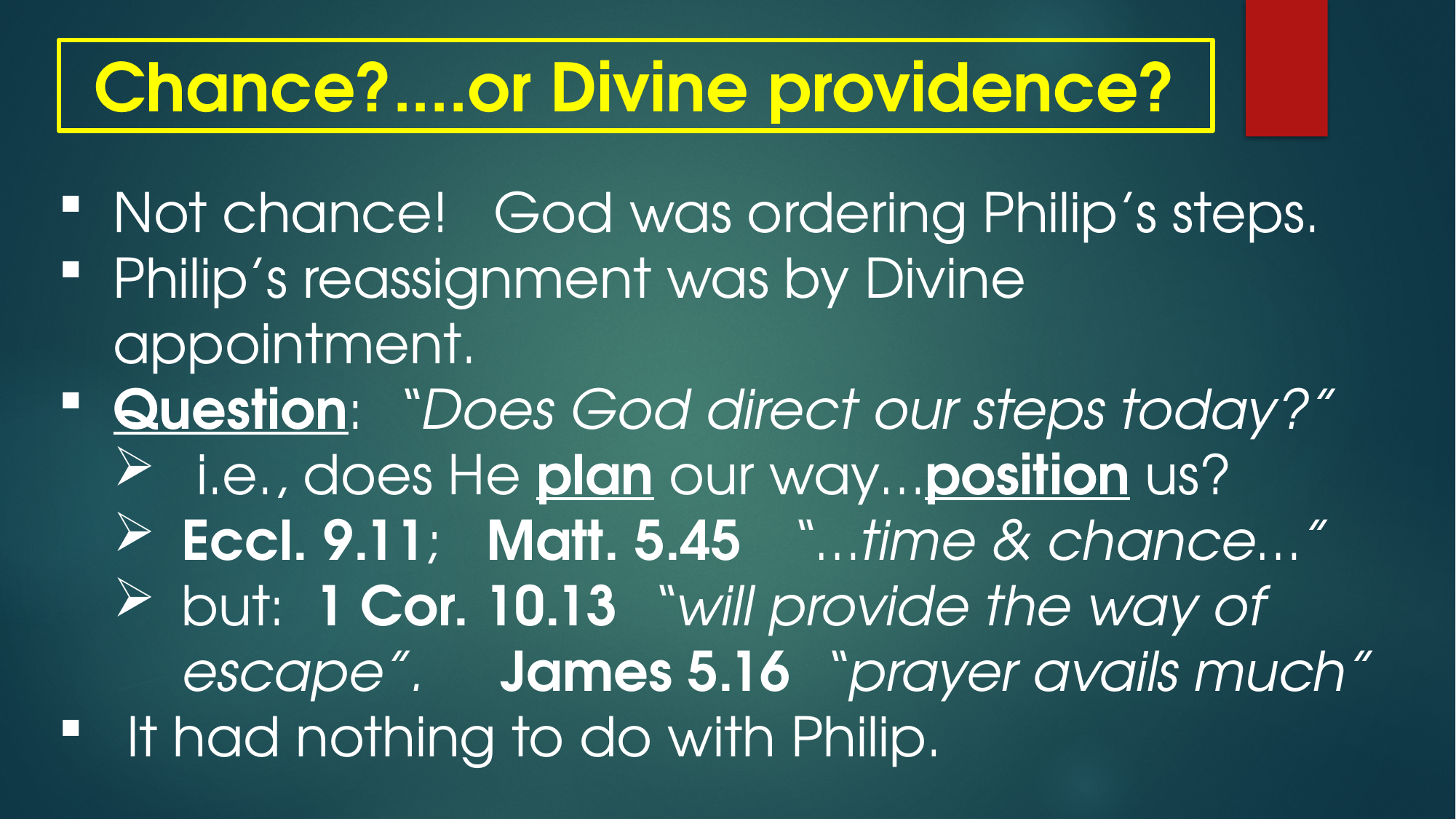

Chance?....or Divine providence?
Not chance!   God was ordering Philip’s steps.
Philip’s reassignment was by Divine appointment.
Question:  “Does God direct our steps today?”
 i.e., does He plan our way…position us?
Eccl. 9.11;   Matt. 5.45   “…time & chance…”
but:  1 Cor. 10.13  “will provide the way of escape”.     James 5.16  “prayer avails much”
It had nothing to do with Philip.